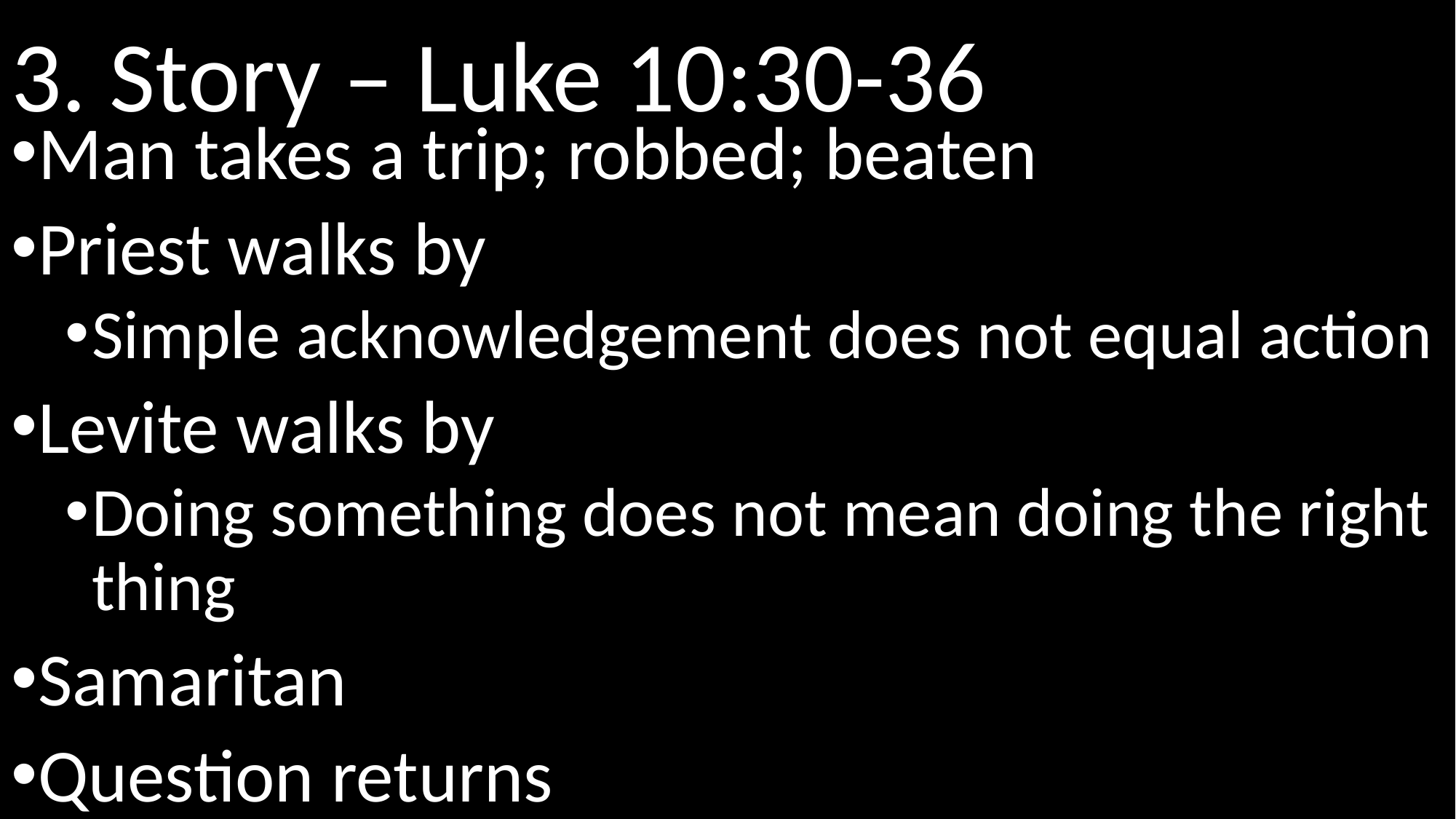

# 3. Story – Luke 10:30-36
Man takes a trip; robbed; beaten
Priest walks by
Simple acknowledgement does not equal action
Levite walks by
Doing something does not mean doing the right thing
Samaritan
Question returns